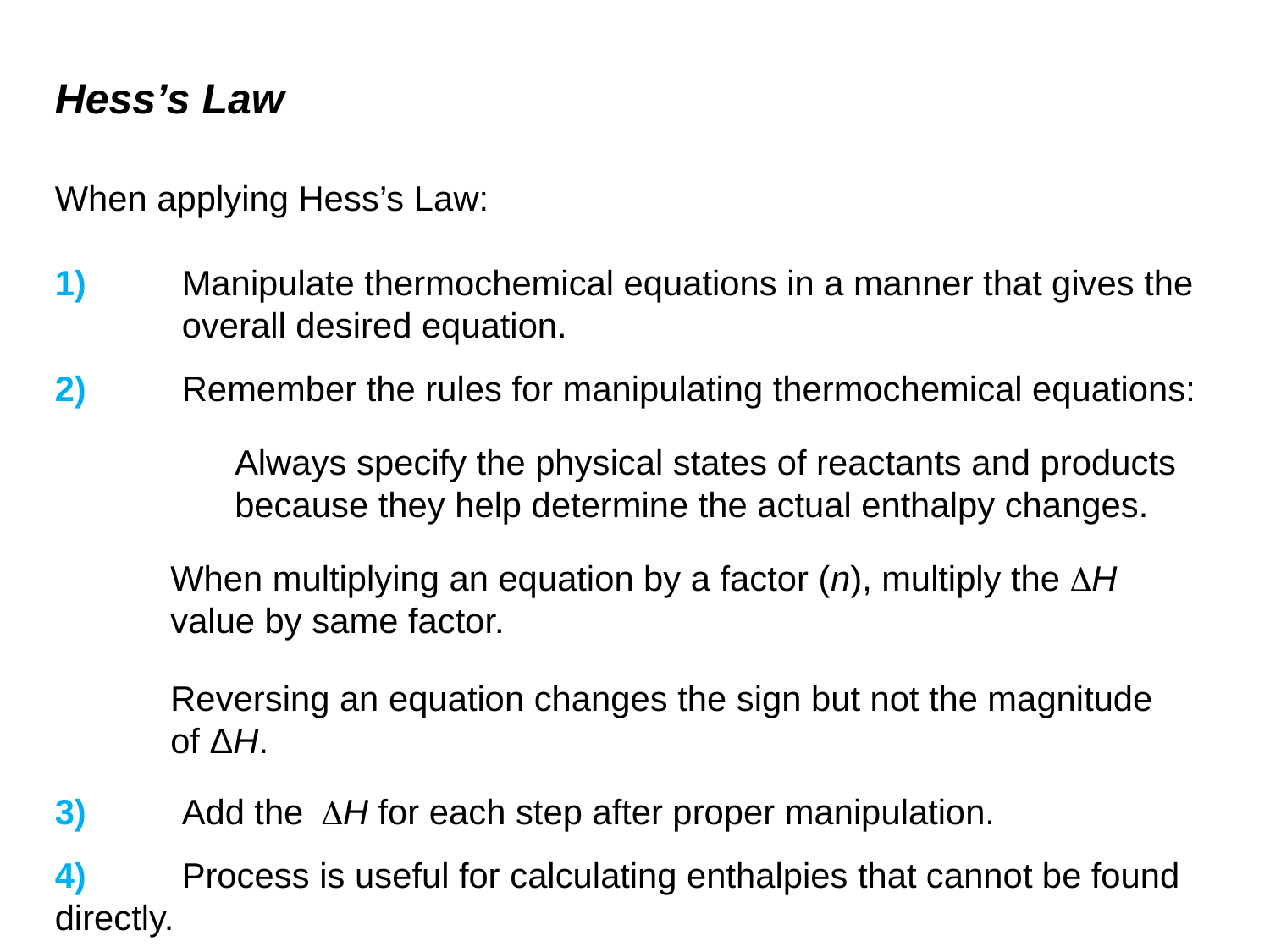

# Hess’s Law
When applying Hess’s Law:

1)	Manipulate thermochemical equations in a manner that gives the 	overall desired equation.

2)	Remember the rules for manipulating thermochemical equations:

3) 	Add the ΔH for each step after proper manipulation.

4)	Process is useful for calculating enthalpies that cannot be found directly.
	Always specify the physical states of reactants and products 	because they help determine the actual enthalpy changes.
	When multiplying an equation by a factor (n), multiply the ΔH value by same factor.
	Reversing an equation changes the sign but not the magnitude of ΔH.